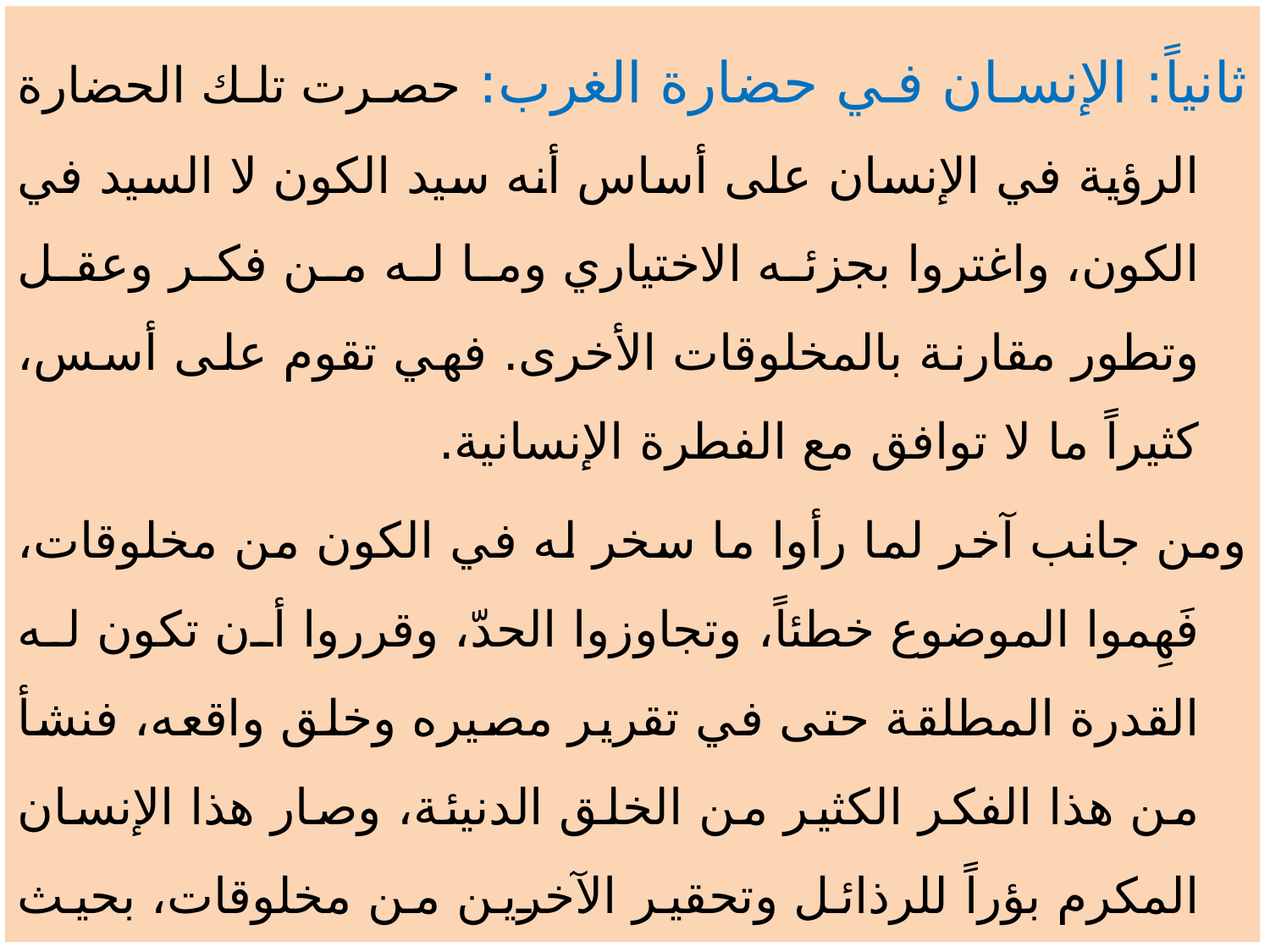

ثانياً: الإنسان في حضارة الغرب: حصرت تلك الحضارة الرؤية في الإنسان على أساس أنه سيد الكون لا السيد في الكون، واغتروا بجزئه الاختياري وما له من فكر وعقل وتطور مقارنة بالمخلوقات الأخرى. فهي تقوم على أسس، كثيراً ما لا توافق مع الفطرة الإنسانية.
ومن جانب آخر لما رأوا ما سخر له في الكون من مخلوقات، فَهِموا الموضوع خطئاً، وتجاوزوا الحدّ، وقرروا أن تكون له القدرة المطلقة حتى في تقرير مصيره وخلق واقعه، فنشأ من هذا الفكر الكثير من الخلق الدنيئة، وصار هذا الإنسان المكرم بؤراً للرذائل وتحقير الآخرين من مخلوقات، بحيث يقدم نفسه على جميع المخلوقات ويحصر تفكيره في مصالحه فقط، صار أنانياً إلى أقصى حدّ، كأنه الوحيد على وجه المعمورة، ويجب أن يخضع الجميع لما يهواه ومن غير أن يأبه بحقوق الآخرين.